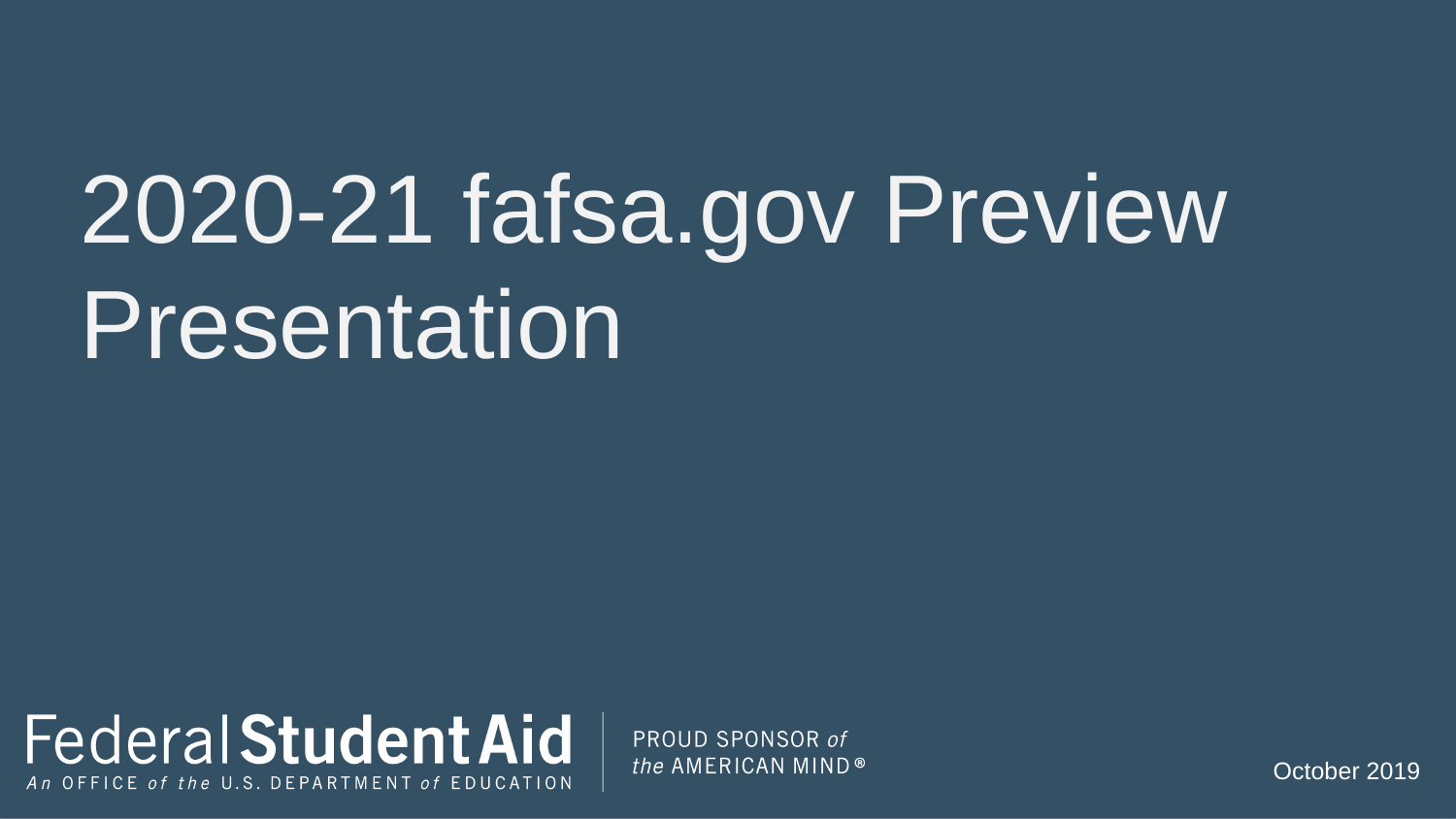

# 2020-21 fafsa.gov Preview Presentation
Logo for Federal Student Aid, an Office of the U.S. Department of Education, Proud Sponsor of the American Mind, registered trademark
October 2019